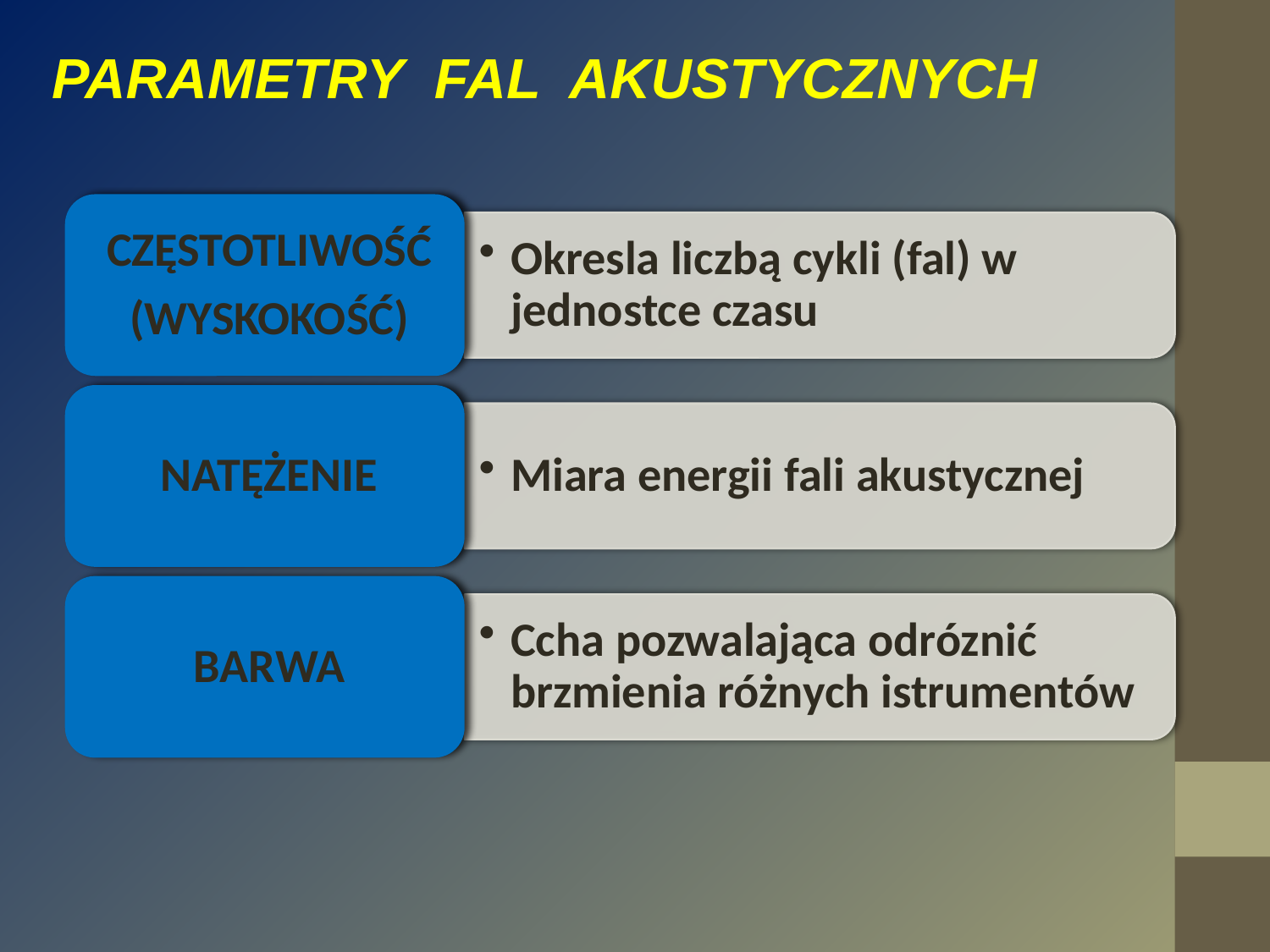

PARAMETRY  FAL  AKUSTYCZNYCH
Okresla liczbą cykli (fal) w jednostce czasu
CZĘSTOTLIWOŚĆ
(WYSKOKOŚĆ)
Miara energii fali akustycznej
NATĘŻENIE
Ccha pozwalająca odróznić brzmienia różnych istrumentów
BARWA